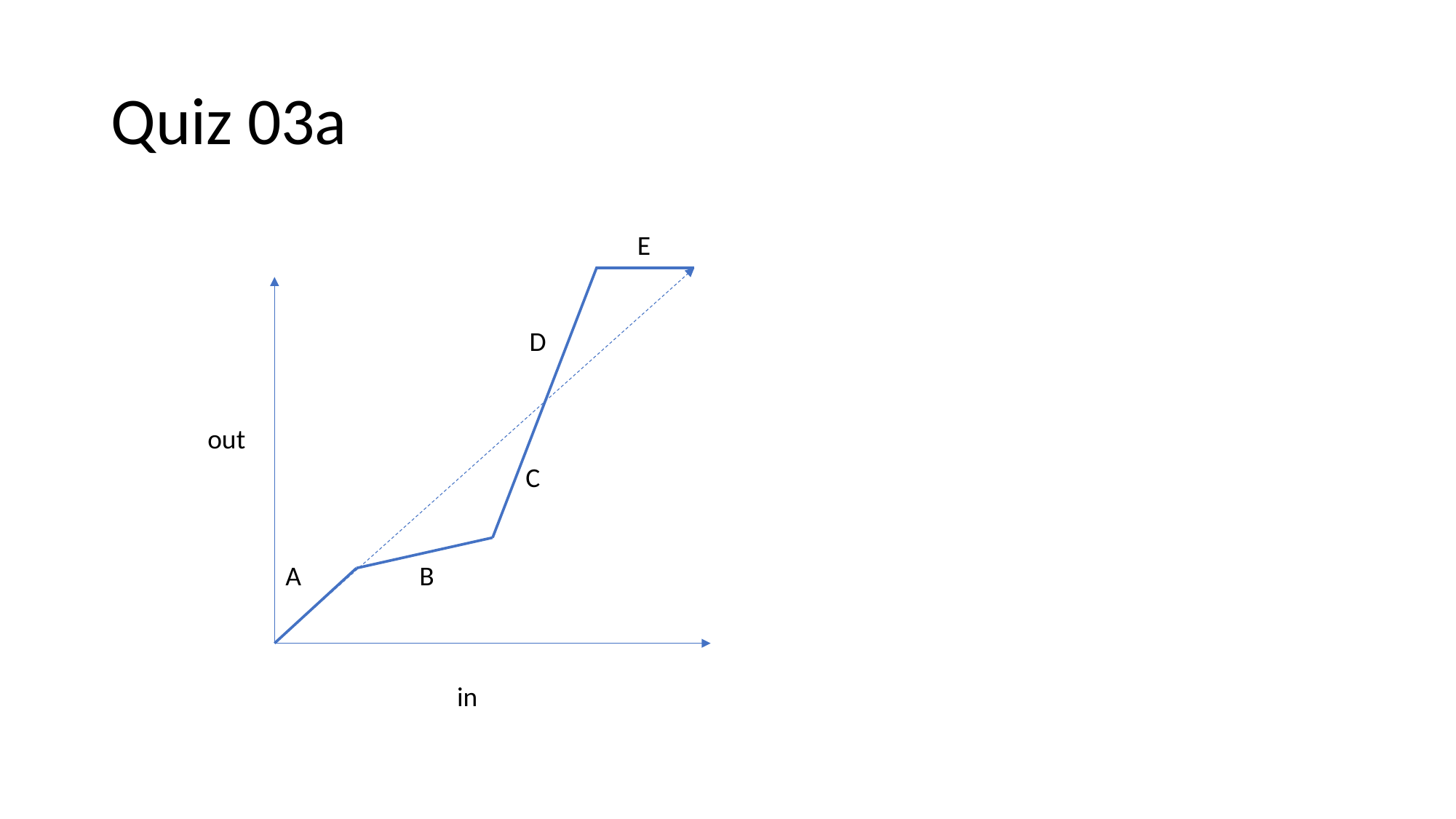

# Quiz 03a
E
D
out
C
A
B
in